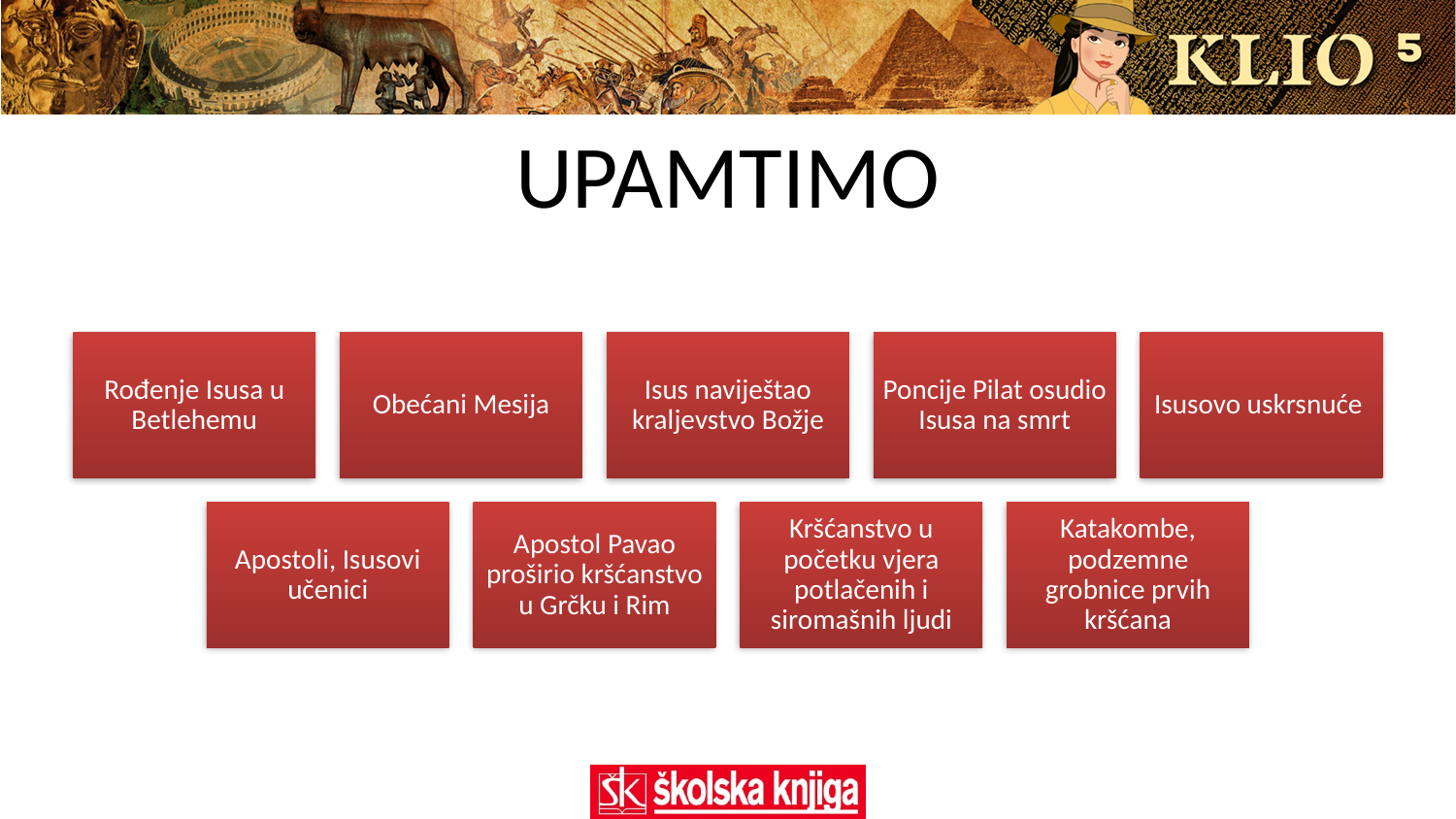

# UPAMTIMO
Rođenje Isusa u Betlehemu
Obećani Mesija
Isus naviještao kraljevstvo Božje
Poncije Pilat osudio Isusa na smrt
Isusovo uskrsnuće
Apostoli, Isusovi učenici
Apostol Pavao proširio kršćanstvo u Grčku i Rim
Kršćanstvo u početku vjera potlačenih i siromašnih ljudi
Katakombe, podzemne grobnice prvih kršćana